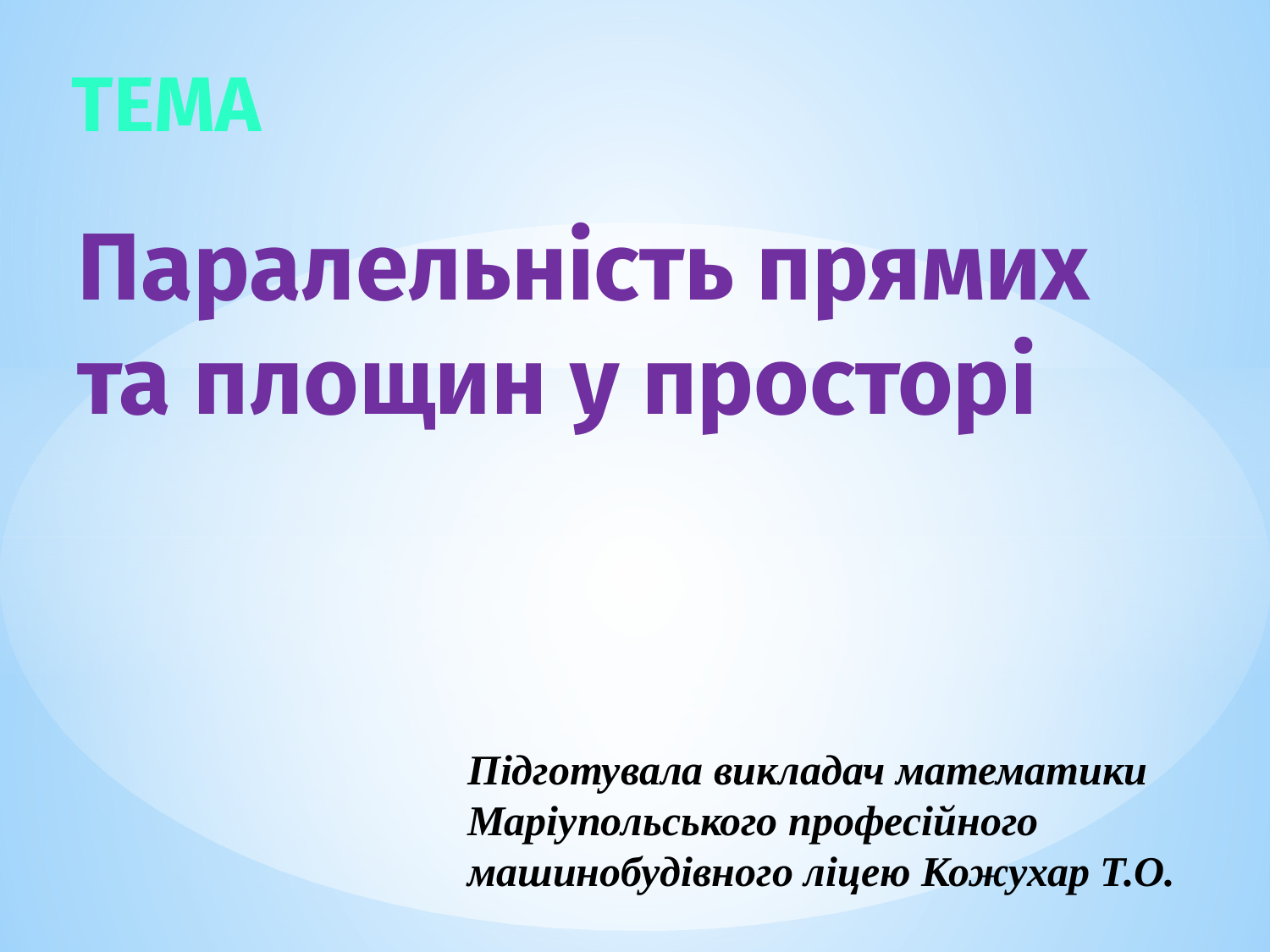

Тема
# Паралельність прямих та площин у просторі
Підготувала викладач математики Маріупольського професійного машинобудівного ліцею Кожухар Т.О.